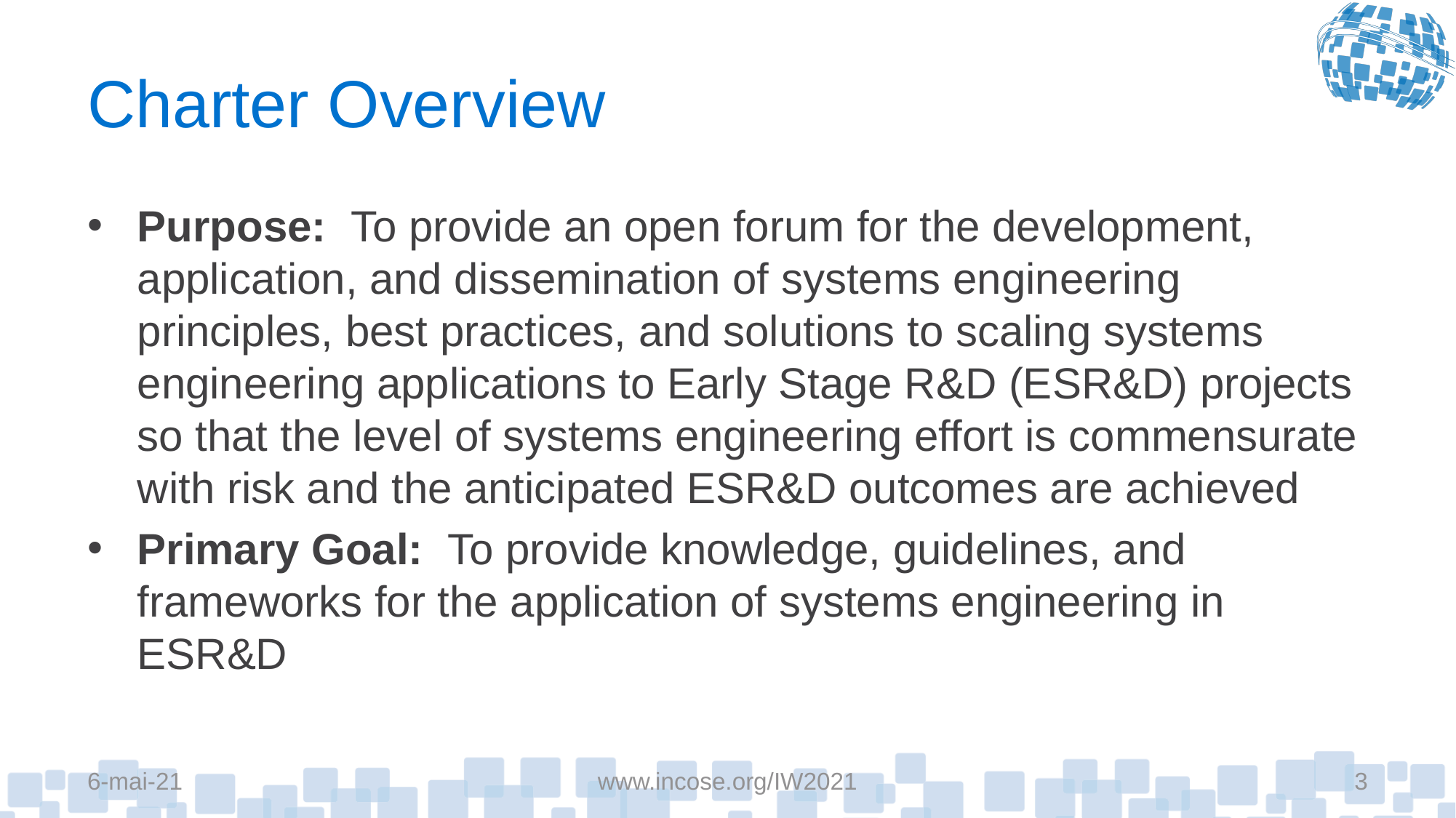

# Charter Overview
Purpose:  To provide an open forum for the development, application, and dissemination of systems engineering principles, best practices, and solutions to scaling systems engineering applications to Early Stage R&D (ESR&D) projects so that the level of systems engineering effort is commensurate with risk and the anticipated ESR&D outcomes are achieved
Primary Goal:  To provide knowledge, guidelines, and frameworks for the application of systems engineering in ESR&D

6-mai-21
www.incose.org/IW2021
3